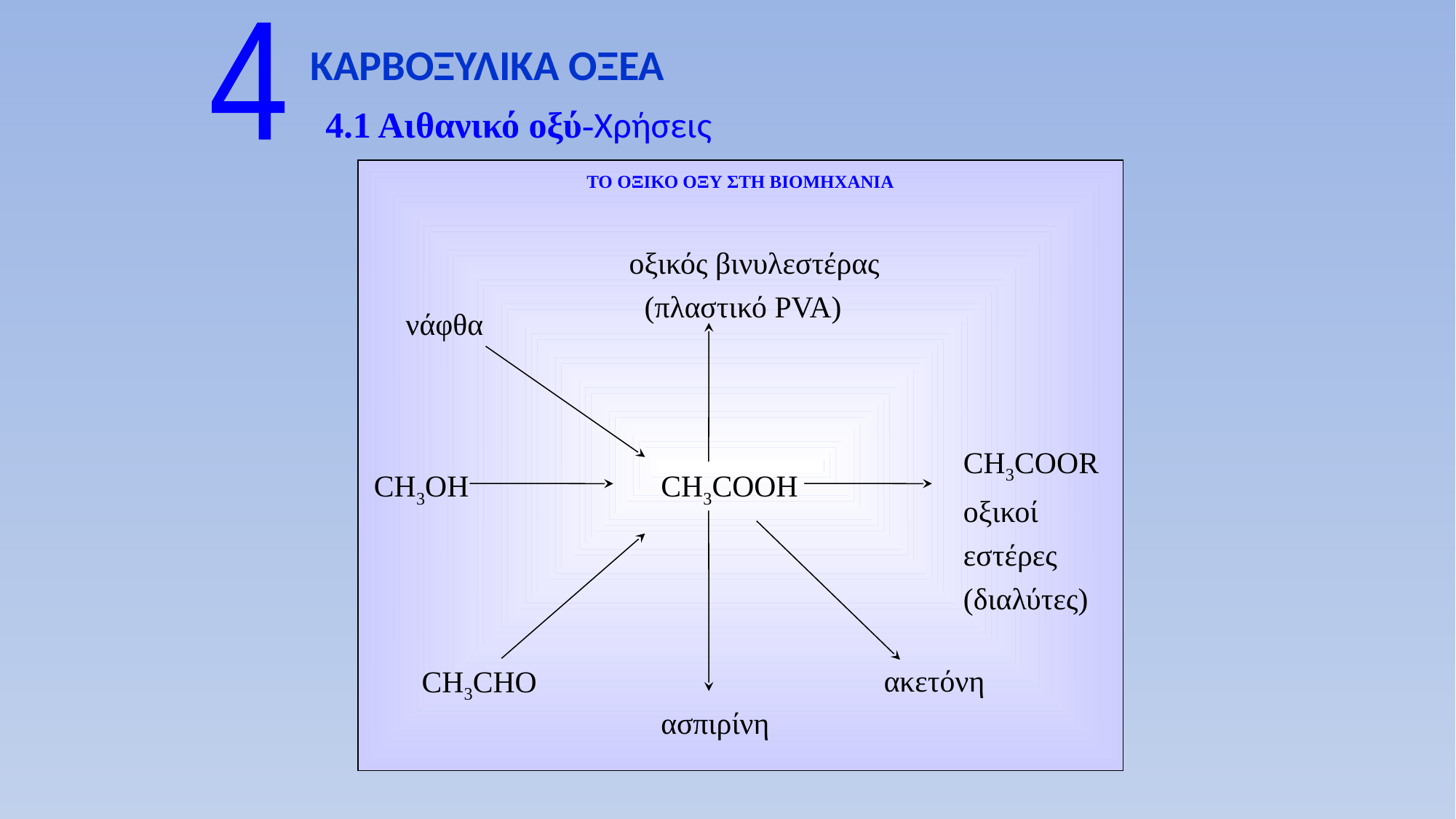

4
ΚΑΡΒΟΞΥΛΙΚΑ ΟΞΕΑ
4.1 Αιθανικό οξύ-Χρήσεις
ΤΟ ΟΞΙΚΟ ΟΞΥ ΣΤΗ ΒΙΟΜΗΧΑΝΙΑ

οξικός βινυλεστέρας   (πλαστικό PVA)
νάφθα

CH3COOR οξικοί εστέρες (διαλύτες)
CH3OH
CH3COOH

CH3CHO
ακετόνη
ασπιρίνη